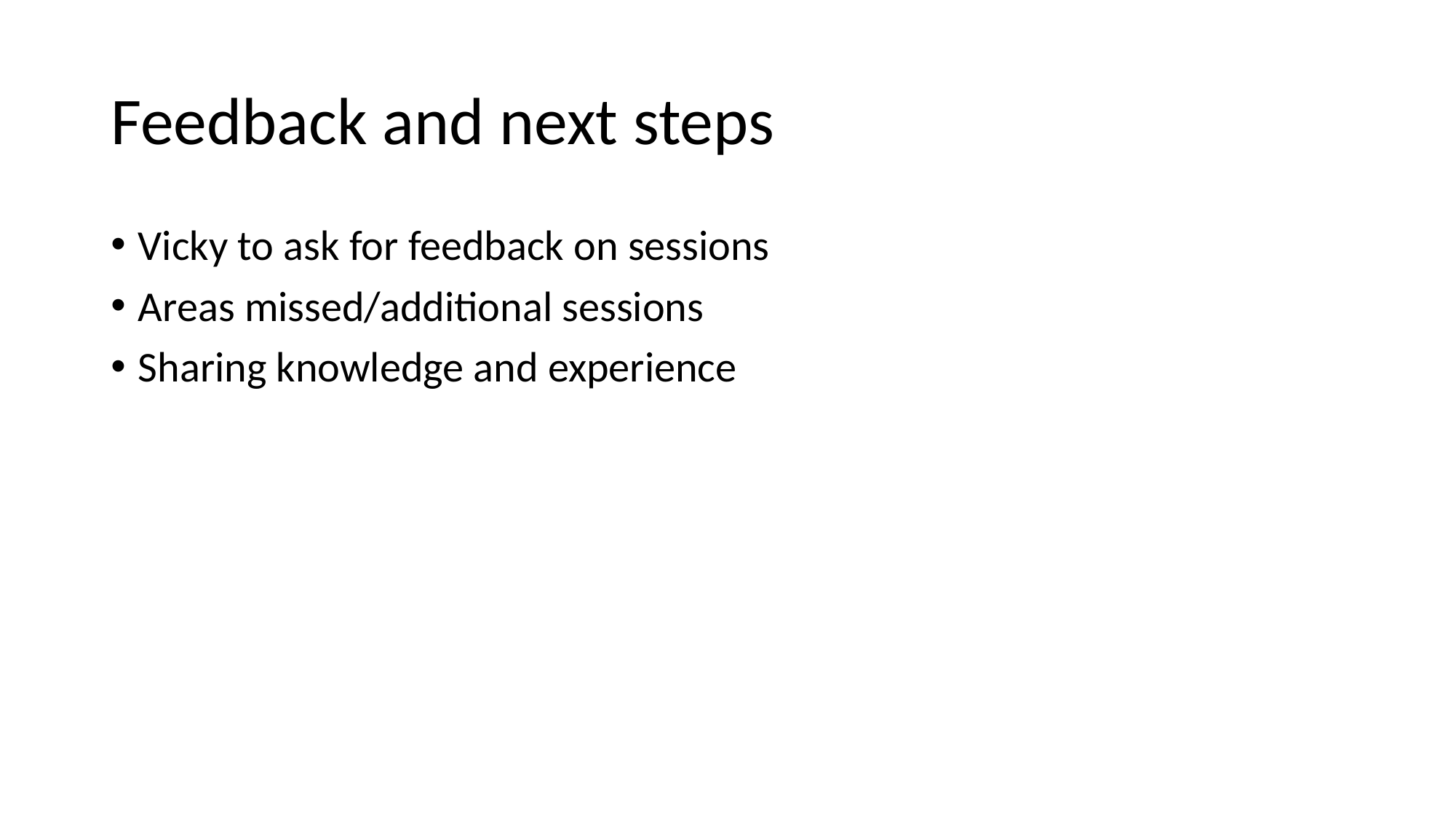

# Feedback and next steps
Vicky to ask for feedback on sessions
Areas missed/additional sessions
Sharing knowledge and experience